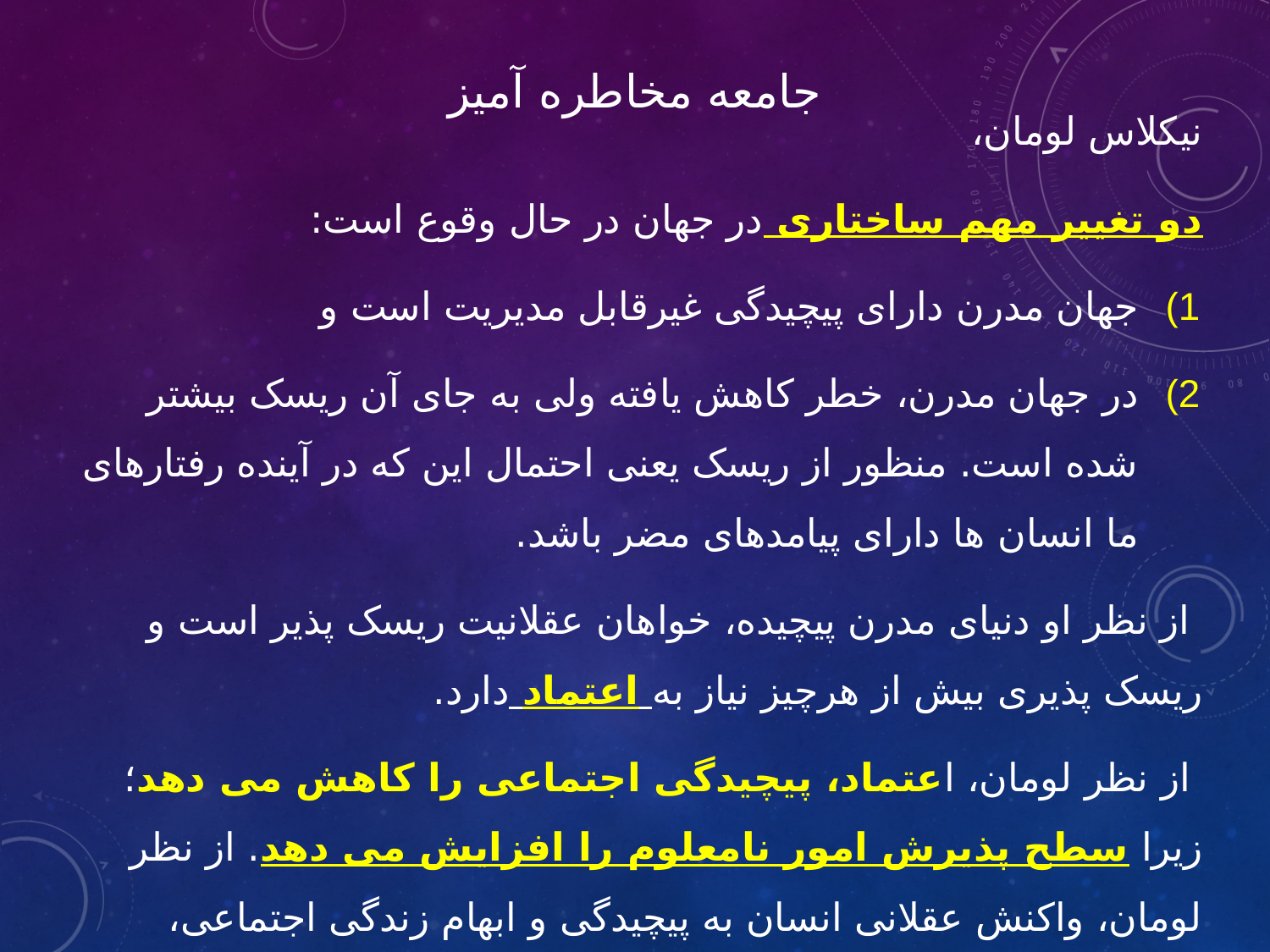

# جامعه مخاطره آمیز
نیکلاس لومان،
دو تغییر مهم ساختارى در جهان در حال وقوع است:
جهان مدرن داراى پیچیدگى غیرقابل مدیریت است و
در جهان مدرن، خطر کاهش یافته ولى به جاى آن ریسک بیشتر شده است. منظور از ریسک یعنى احتمال این که در آینده رفتارهاى ما انسان ها داراى پیامدهاى مضر باشد.
 از نظر او دنیاى مدرن پیچیده، خواهان عقلانیت ریسک پذیر است و ریسک پذیرى بیش از هرچیز نیاز به اعتماد دارد.
 از نظر لومان، اعتماد، پیچیدگى اجتماعى را کاهش مى دهد؛ زیرا سطح پذیرش امور نامعلوم را افزایش مى دهد. از نظر لومان، واکنش عقلانى انسان به پیچیدگى و ابهام زندگى اجتماعى، اعتماد است.